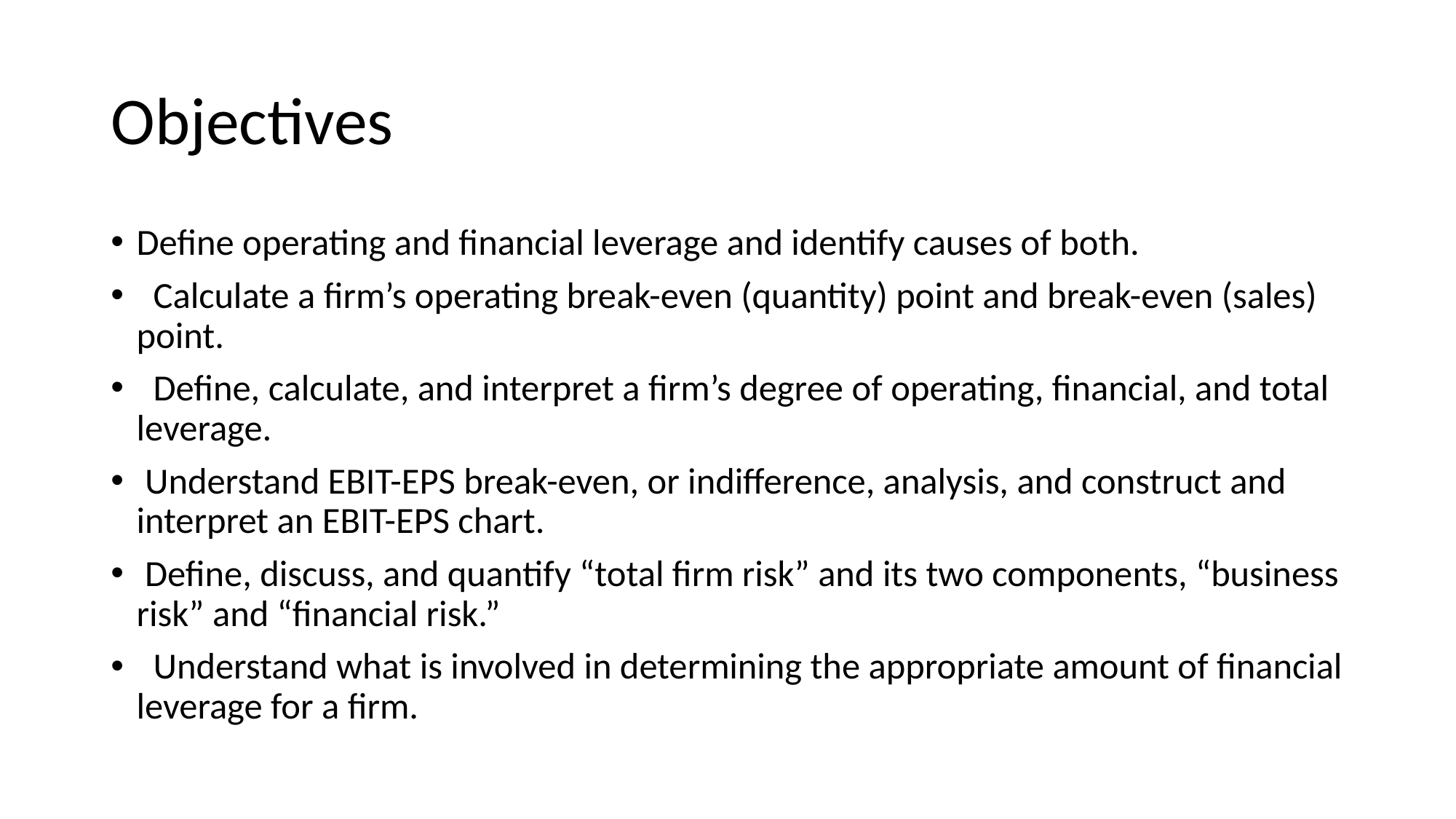

# Objectives
Define operating and financial leverage and identify causes of both.
  Calculate a firm’s operating break-even (quantity) point and break-even (sales) point.
  Define, calculate, and interpret a firm’s degree of operating, financial, and total leverage.
 Understand EBIT-EPS break-even, or indifference, analysis, and construct and interpret an EBIT-EPS chart.
 Define, discuss, and quantify “total firm risk” and its two components, “business risk” and “financial risk.”
  Understand what is involved in determining the appropriate amount of financial leverage for a firm.